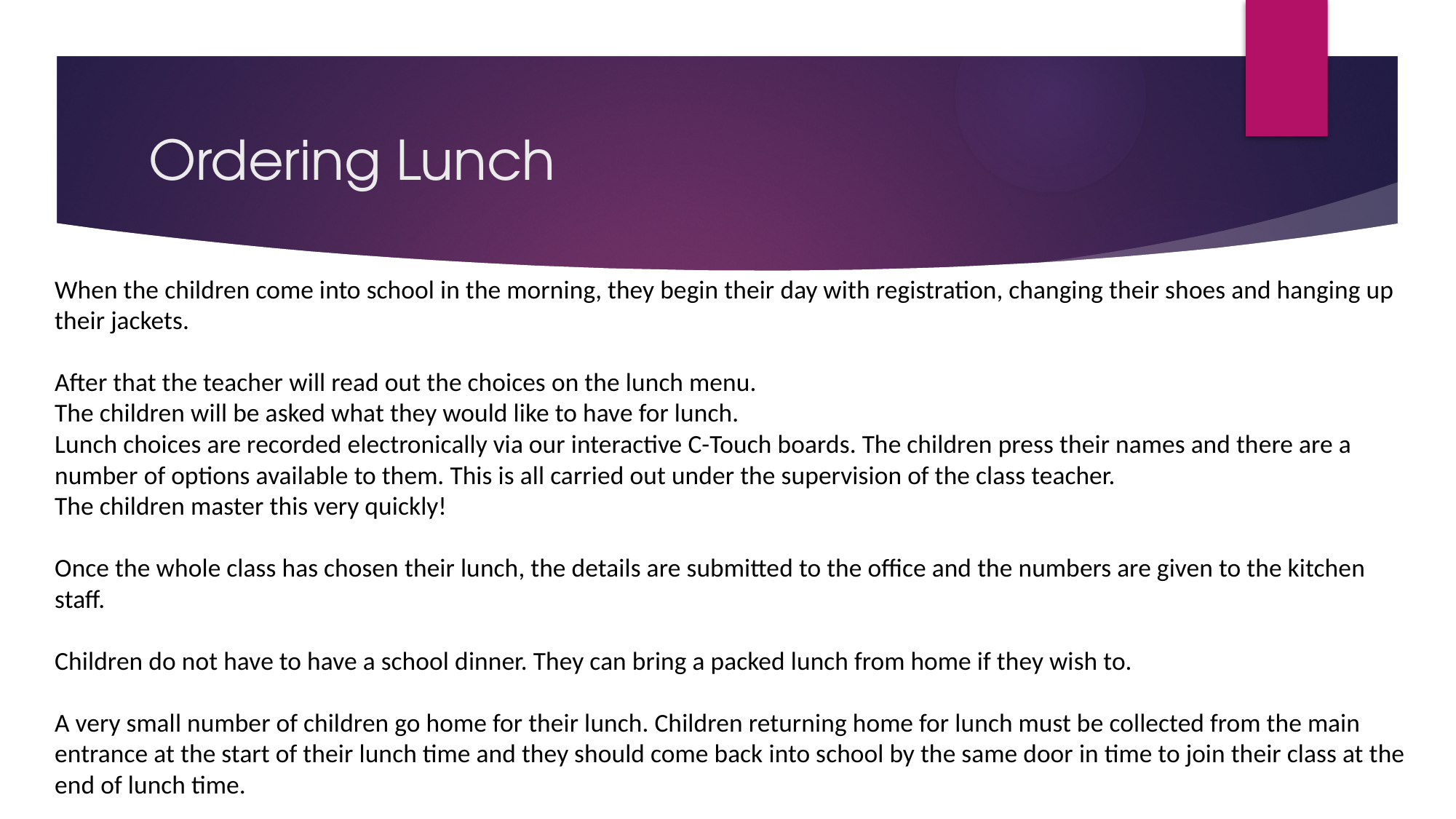

# Ordering Lunch
When the children come into school in the morning, they begin their day with registration, changing their shoes and hanging up their jackets.

After that the teacher will read out the choices on the lunch menu.
The children will be asked what they would like to have for lunch.
Lunch choices are recorded electronically via our interactive C-Touch boards. The children press their names and there are a number of options available to them. This is all carried out under the supervision of the class teacher.
The children master this very quickly!

Once the whole class has chosen their lunch, the details are submitted to the office and the numbers are given to the kitchen staff.

Children do not have to have a school dinner. They can bring a packed lunch from home if they wish to.

A very small number of children go home for their lunch. Children returning home for lunch must be collected from the main entrance at the start of their lunch time and they should come back into school by the same door in time to join their class at the end of lunch time.